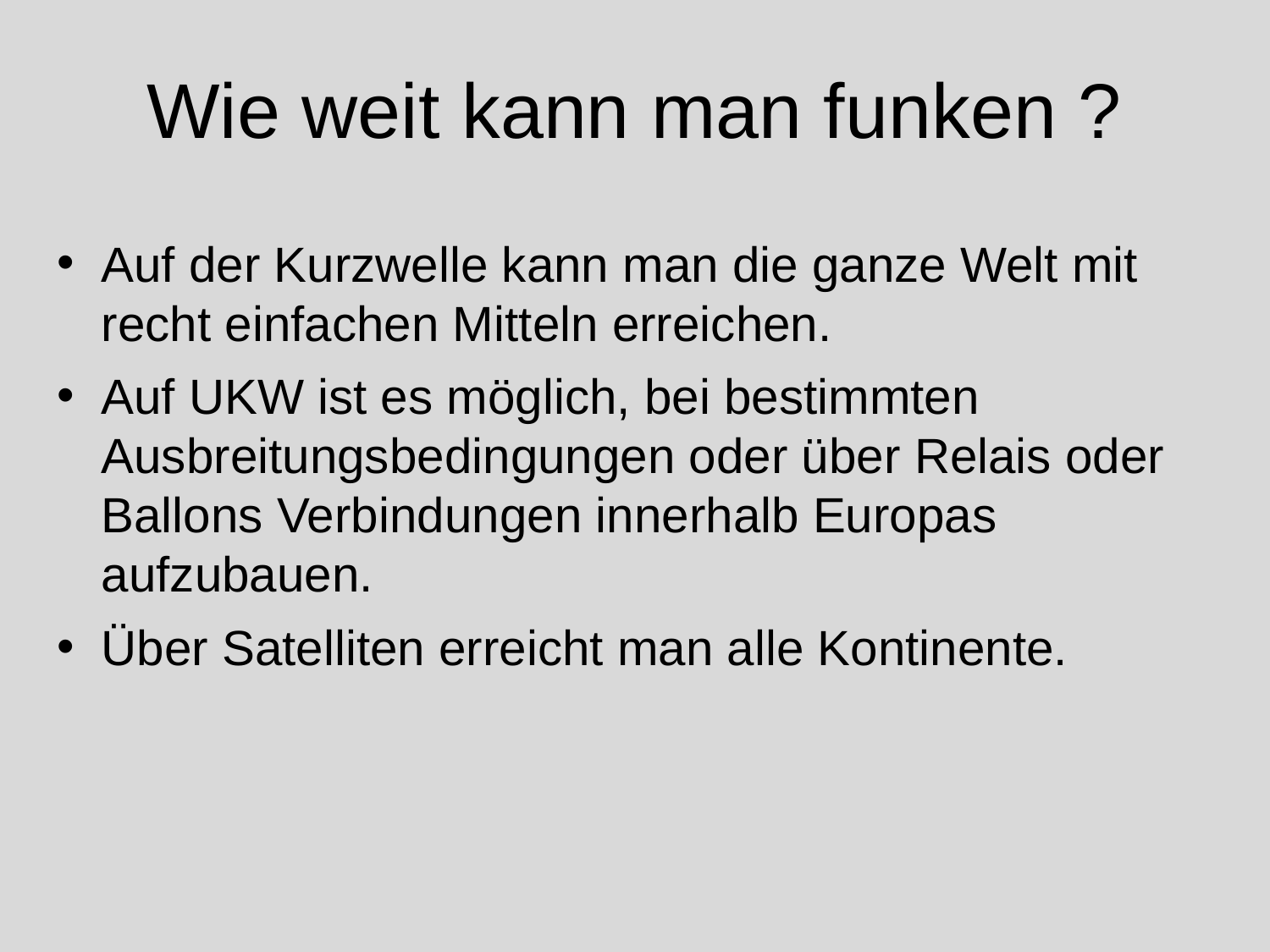

# Wie weit kann man funken ?
Auf der Kurzwelle kann man die ganze Welt mit recht einfachen Mitteln erreichen.
Auf UKW ist es möglich, bei bestimmten Ausbreitungsbedingungen oder über Relais oder Ballons Verbindungen innerhalb Europas aufzubauen.
Über Satelliten erreicht man alle Kontinente.